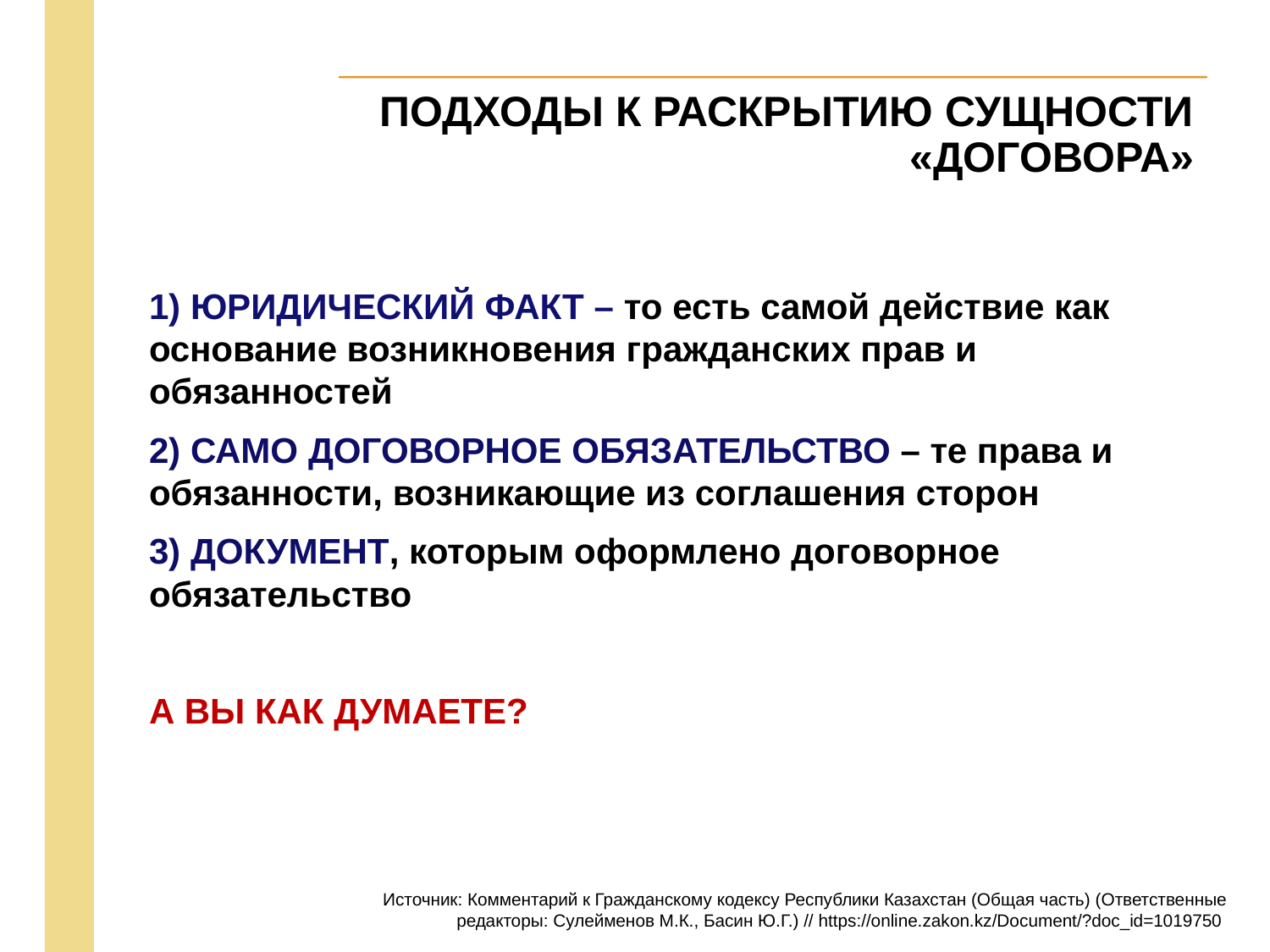

ПОДХОДЫ К РАСКРЫТИЮ СУЩНОСТИ «ДОГОВОРА»
1) ЮРИДИЧЕСКИЙ ФАКТ – то есть самой действие как основание возникновения гражданских прав и обязанностей
2) САМО ДОГОВОРНОЕ ОБЯЗАТЕЛЬСТВО – те права и обязанности, возникающие из соглашения сторон
3) ДОКУМЕНТ, которым оформлено договорное обязательство

А ВЫ КАК ДУМАЕТЕ?
Источник: Комментарий к Гражданскому кодексу Республики Казахстан (Общая часть) (Ответственные редакторы: Сулейменов М.К., Басин Ю.Г.) // https://online.zakon.kz/Document/?doc_id=1019750